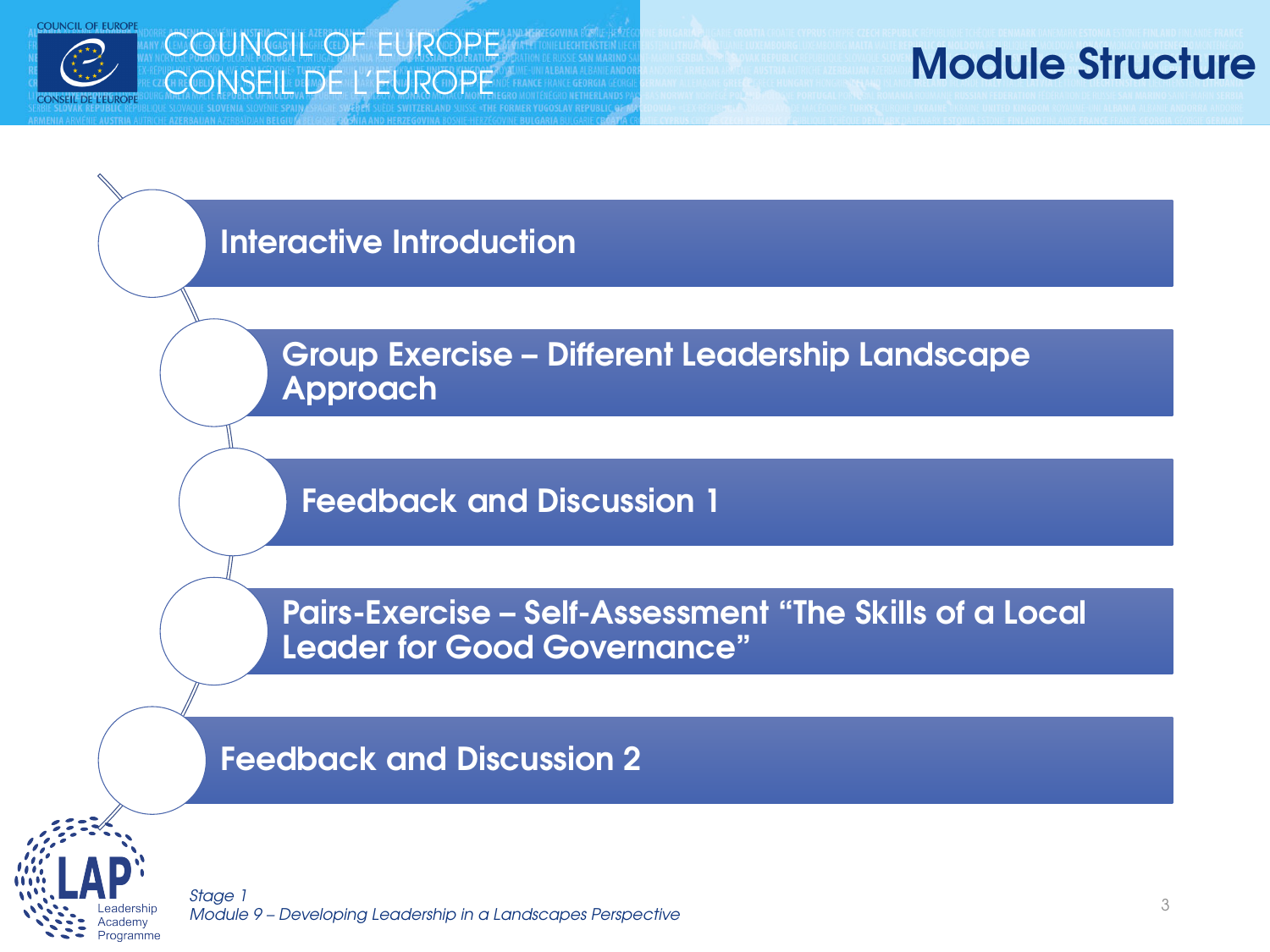

# Module Structure
Interactive Introduction
Group Exercise – Different Leadership Landscape Approach
Feedback and Discussion 1
Pairs-Exercise – Self-Assessment “The Skills of a Local Leader for Good Governance”
Feedback and Discussion 2
Stage 1
Module 9 – Developing Leadership in a Landscapes Perspective
3